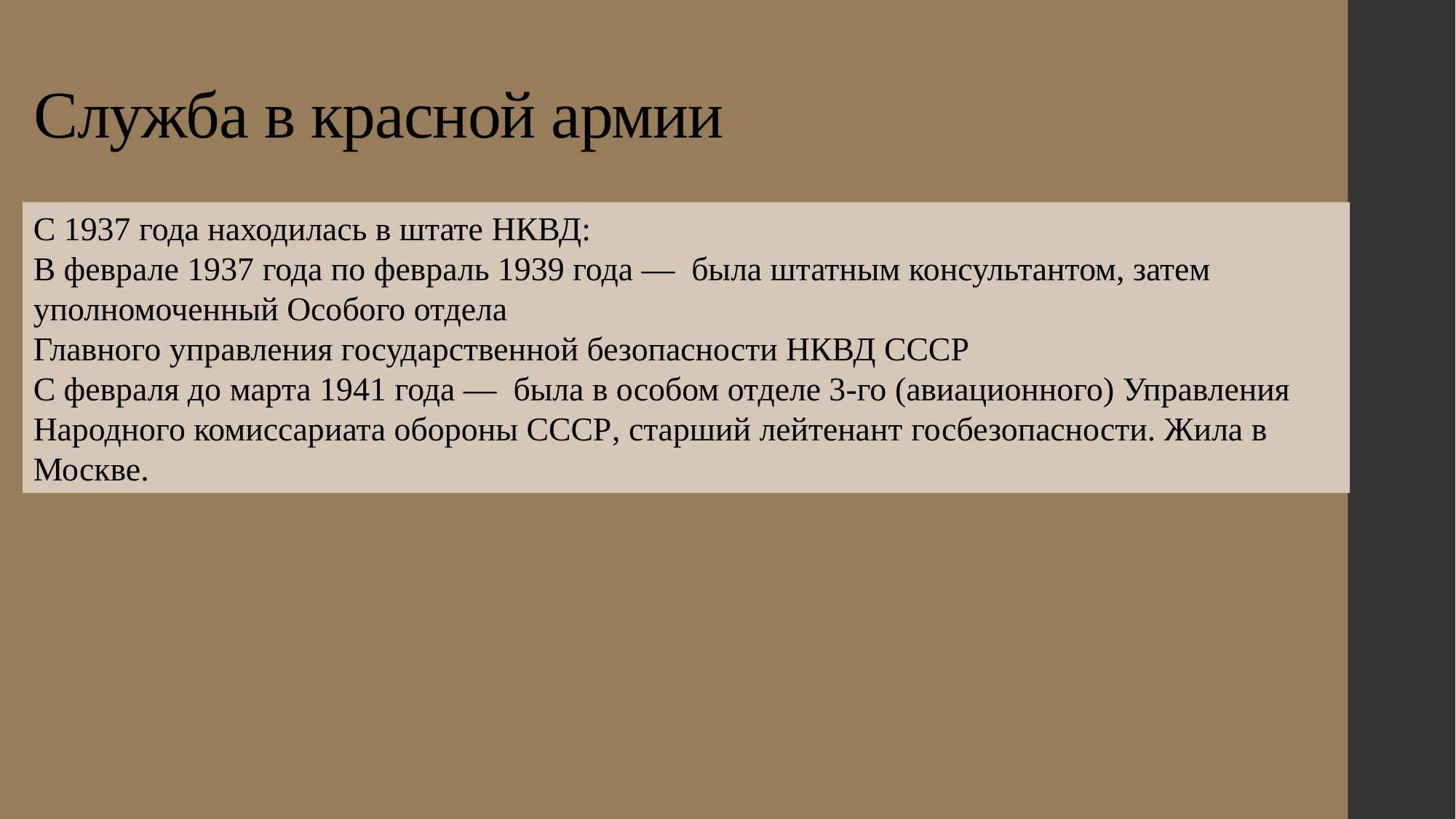

# Служба в красной армии
С 1937 года находилась в штате НКВД:
В феврале 1937 года по февраль 1939 года —  была штатным консультантом, затем уполномоченный Особого отдела Главного управления государственной безопасности НКВД СССР
С февраля до марта 1941 года —  была в особом отделе 3-го (авиационного) Управления Народного комиссариата обороны СССР, старший лейтенант госбезопасности. Жила в Москве.